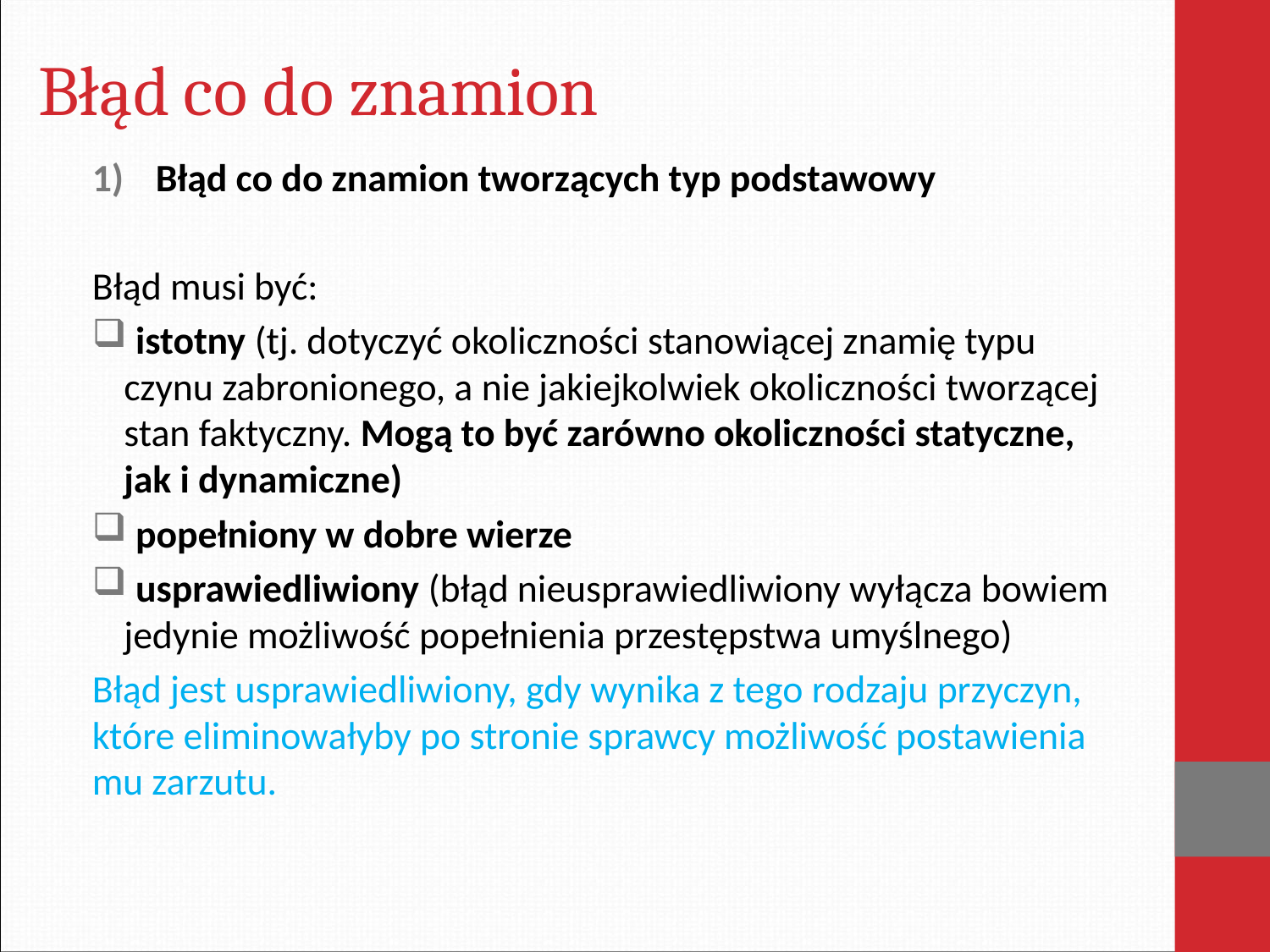

# Błąd co do znamion
Błąd co do znamion tworzących typ podstawowy

Błąd musi być:
 istotny (tj. dotyczyć okoliczności stanowiącej znamię typu czynu zabronionego, a nie jakiejkolwiek okoliczności tworzącej stan faktyczny. Mogą to być zarówno okoliczności statyczne, jak i dynamiczne)
 popełniony w dobre wierze
 usprawiedliwiony (błąd nieusprawiedliwiony wyłącza bowiem jedynie możliwość popełnienia przestępstwa umyślnego)
Błąd jest usprawiedliwiony, gdy wynika z tego rodzaju przyczyn, które eliminowałyby po stronie sprawcy możliwość postawienia mu zarzutu.